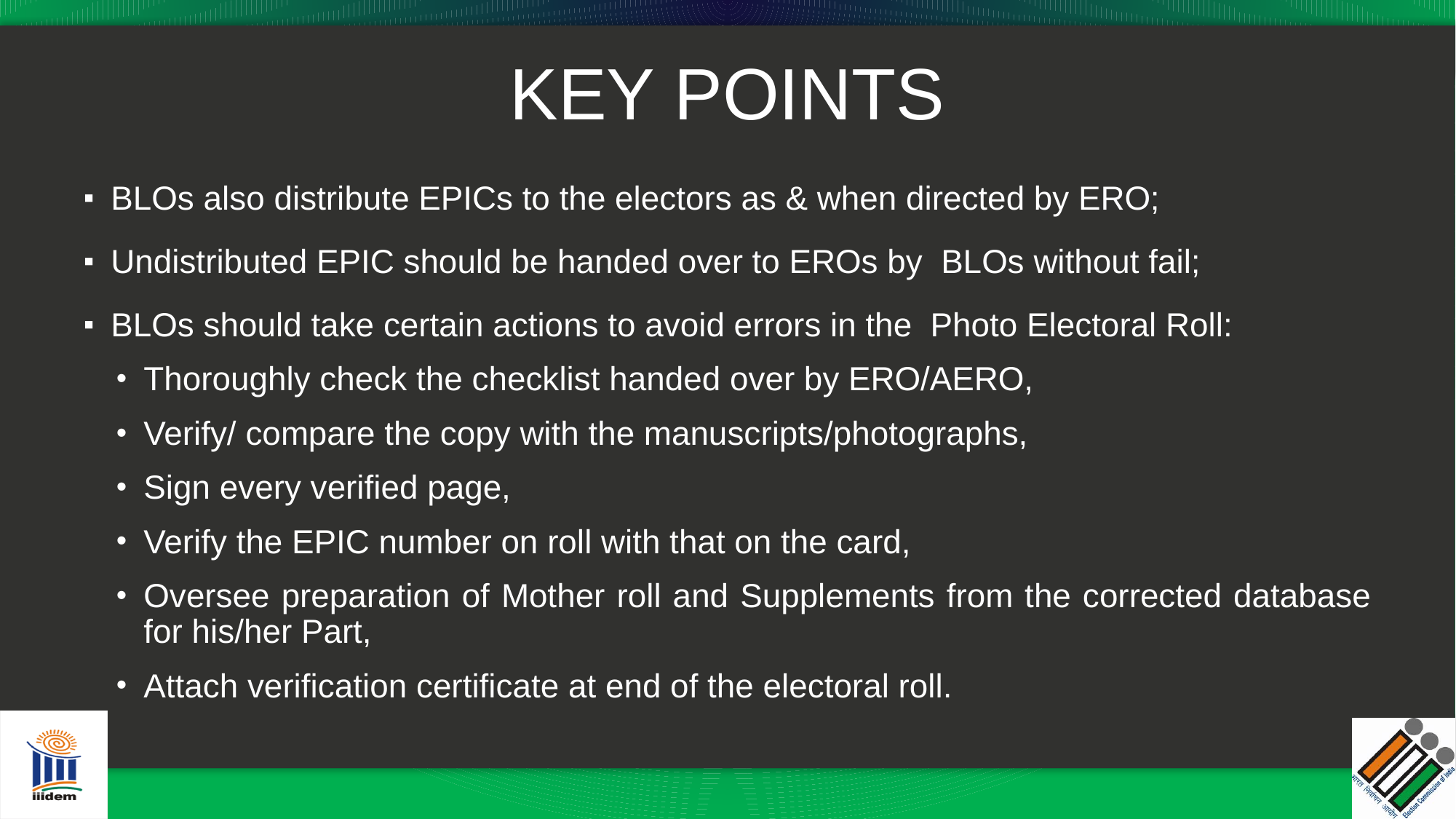

# KEY POINTS
BLOs also distribute EPICs to the electors as & when directed by ERO;
Undistributed EPIC should be handed over to EROs by  BLOs without fail;
BLOs should take certain actions to avoid errors in the  Photo Electoral Roll:
Thoroughly check the checklist handed over by ERO/AERO,
Verify/ compare the copy with the manuscripts/photographs,
Sign every verified page,
Verify the EPIC number on roll with that on the card,
Oversee preparation of Mother roll and Supplements from the corrected database for his/her Part,
Attach verification certificate at end of the electoral roll.